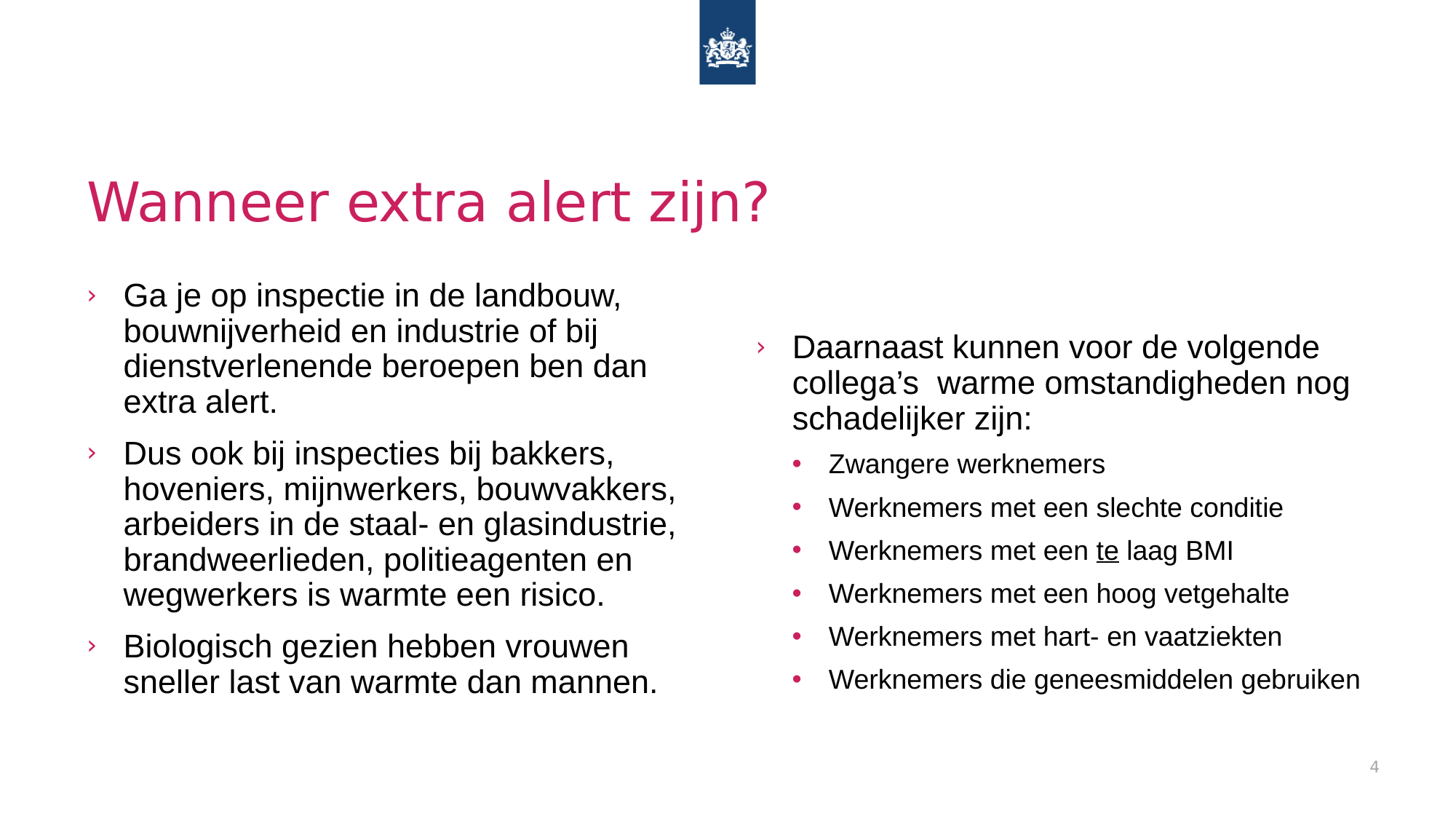

# Wanneer extra alert zijn?
Ga je op inspectie in de landbouw, bouwnijverheid en industrie of bij dienstverlenende beroepen ben dan extra alert.
Dus ook bij inspecties bij bakkers, hoveniers, mijnwerkers, bouwvakkers, arbeiders in de staal- en glasindustrie, brandweerlieden, politieagenten en wegwerkers is warmte een risico.
Biologisch gezien hebben vrouwen sneller last van warmte dan mannen.

Daarnaast kunnen voor de volgende collega’s  warme omstandigheden nog schadelijker zijn:
Zwangere werknemers
Werknemers met een slechte conditie
Werknemers met een te laag BMI
Werknemers met een hoog vetgehalte
Werknemers met hart- en vaatziekten
Werknemers die geneesmiddelen gebruiken

4